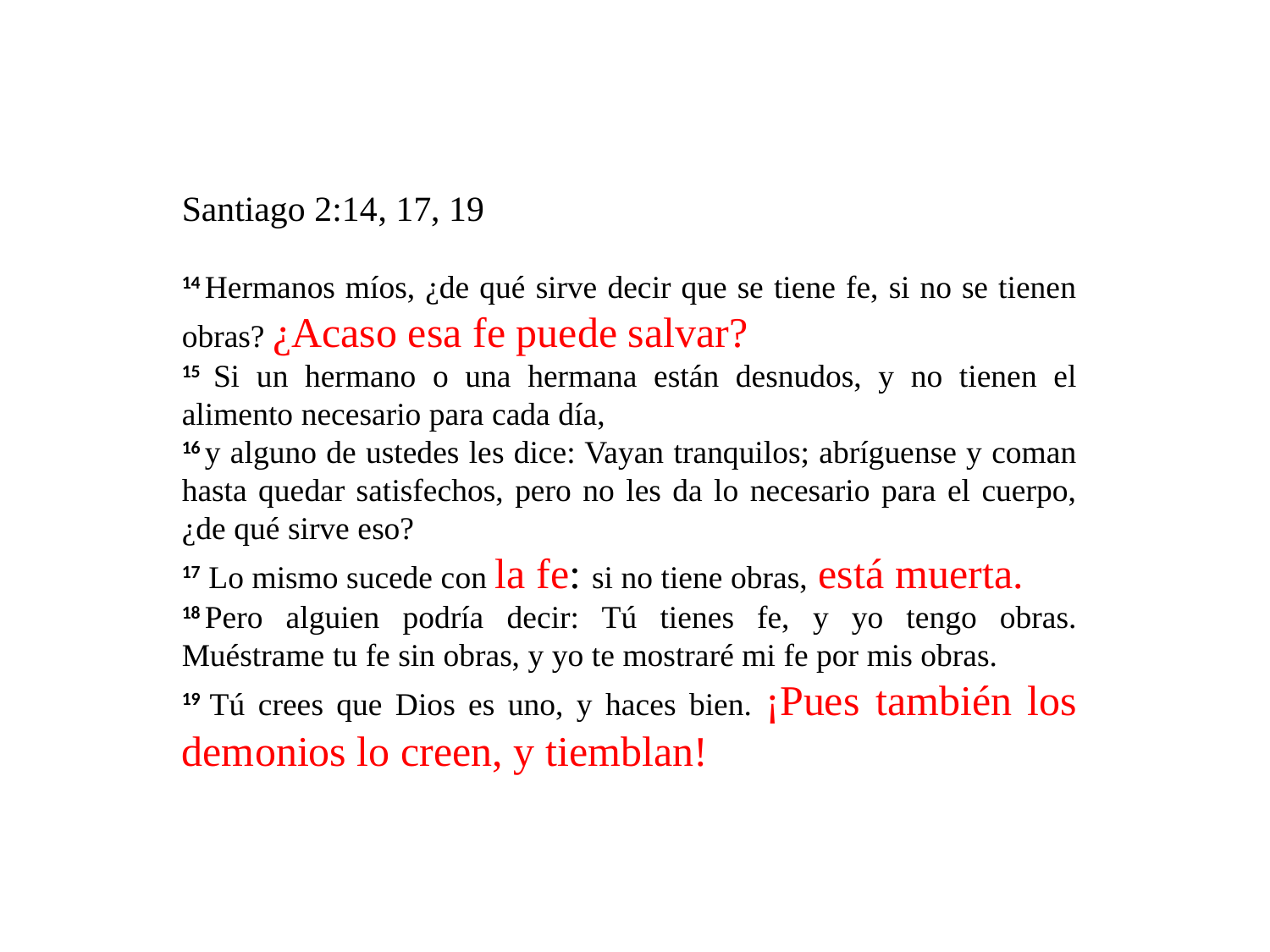

Santiago 2:14

14 Hermanos míos, ¿de qué sirve decir que se tiene fe, si no se tienen obras? ¿Acaso esa fe puede salvar?
15 Si un hermano o una hermana están desnudos, y no tienen el alimento necesario para cada día,
16 y alguno de ustedes les dice: Vayan tranquilos; abríguense y coman hasta quedar satisfechos, pero no les da lo necesario para el cuerpo, ¿de qué sirve eso?
17 Lo mismo sucede con la fe: si no tiene obras, está muerta.
18 Pero alguien podría decir: Tú tienes fe, y yo tengo obras. Muéstrame tu fe sin obras, y yo te mostraré mi fe por mis obras.
19 Tú crees que Dios es uno, y haces bien. ¡Pues también los demonios lo creen, y tiemblan!

, 17
, 19